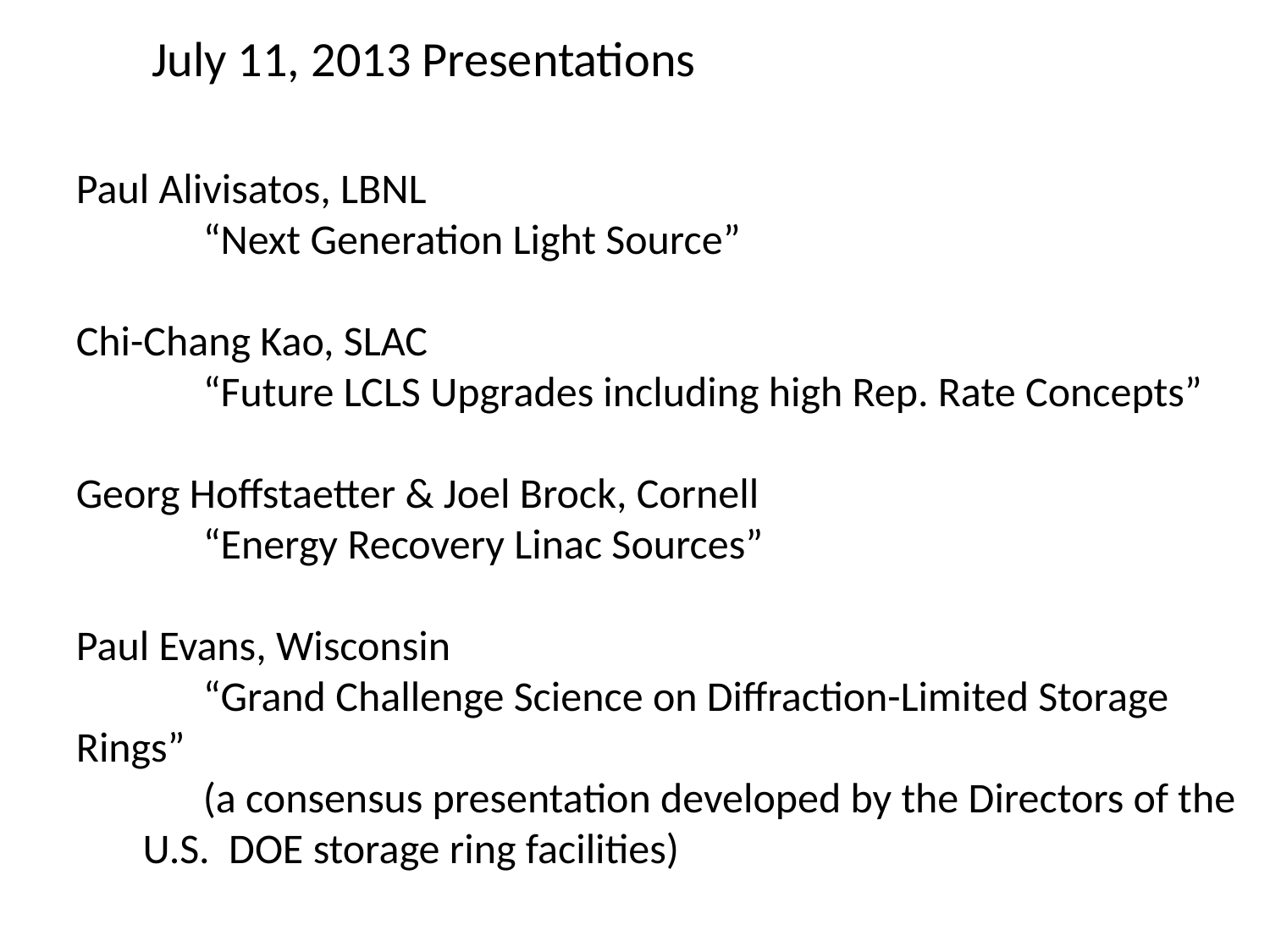

July 11, 2013 Presentations
#
Paul Alivisatos, LBNL
	“Next Generation Light Source”

Chi-Chang Kao, SLAC
	“Future LCLS Upgrades including high Rep. Rate Concepts”

Georg Hoffstaetter & Joel Brock, Cornell
	“Energy Recovery Linac Sources”

Paul Evans, Wisconsin
	“Grand Challenge Science on Diffraction-Limited Storage Rings”
	(a consensus presentation developed by the Directors of the
       U.S.  DOE storage ring facilities)